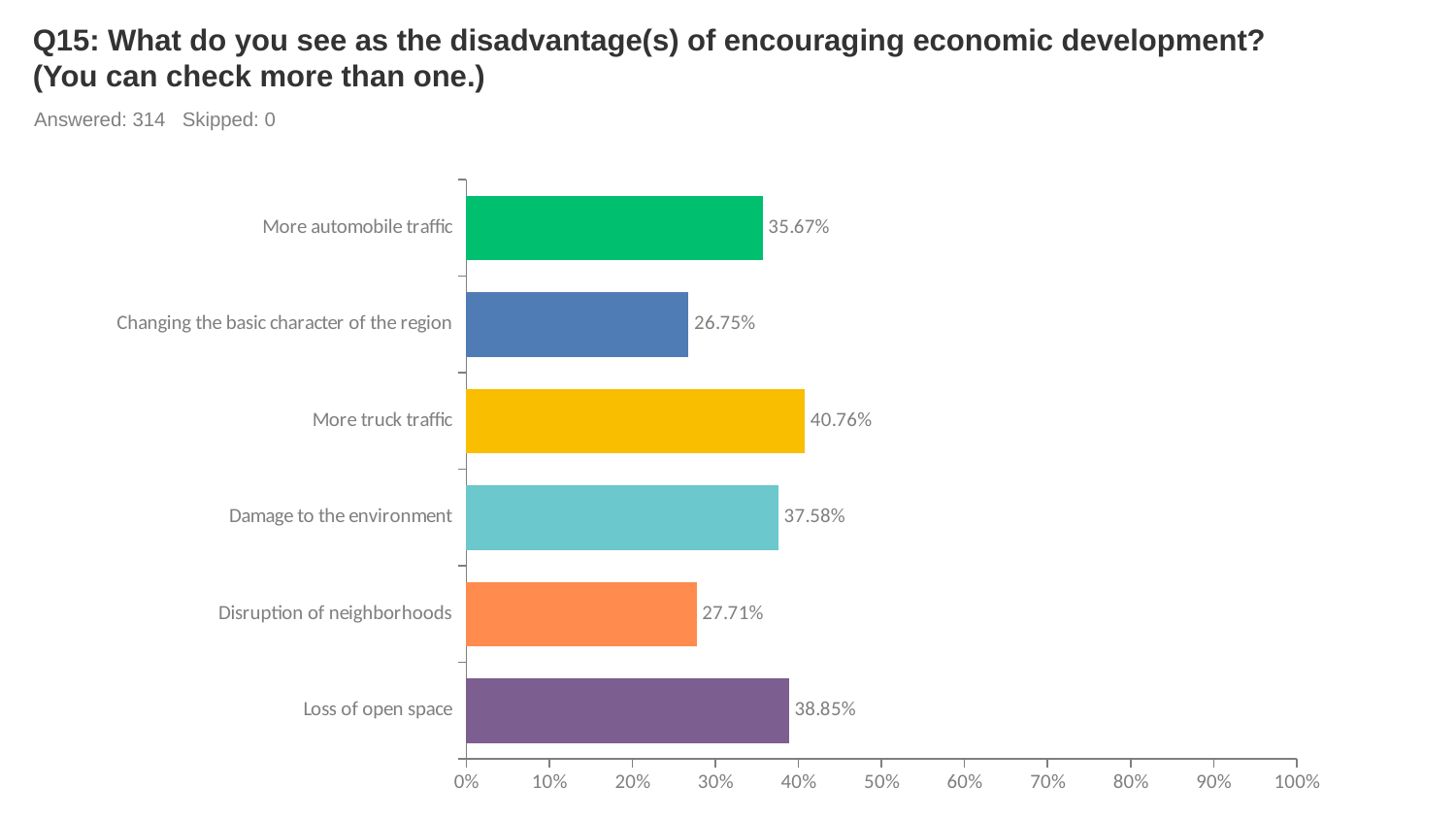

# Q15: What do you see as the disadvantage(s) of encouraging economic development? (You can check more than one.)
Answered: 314   Skipped: 0

### Chart

| Category |   |
|---|---|
| More automobile traffic | 0.3567 |
| Changing the basic character of the region | 0.2675 |
| More truck traffic | 0.4076 |
| Damage to the environment | 0.3758 |
| Disruption of neighborhoods | 0.2771 |
| Loss of open space | 0.3885 |